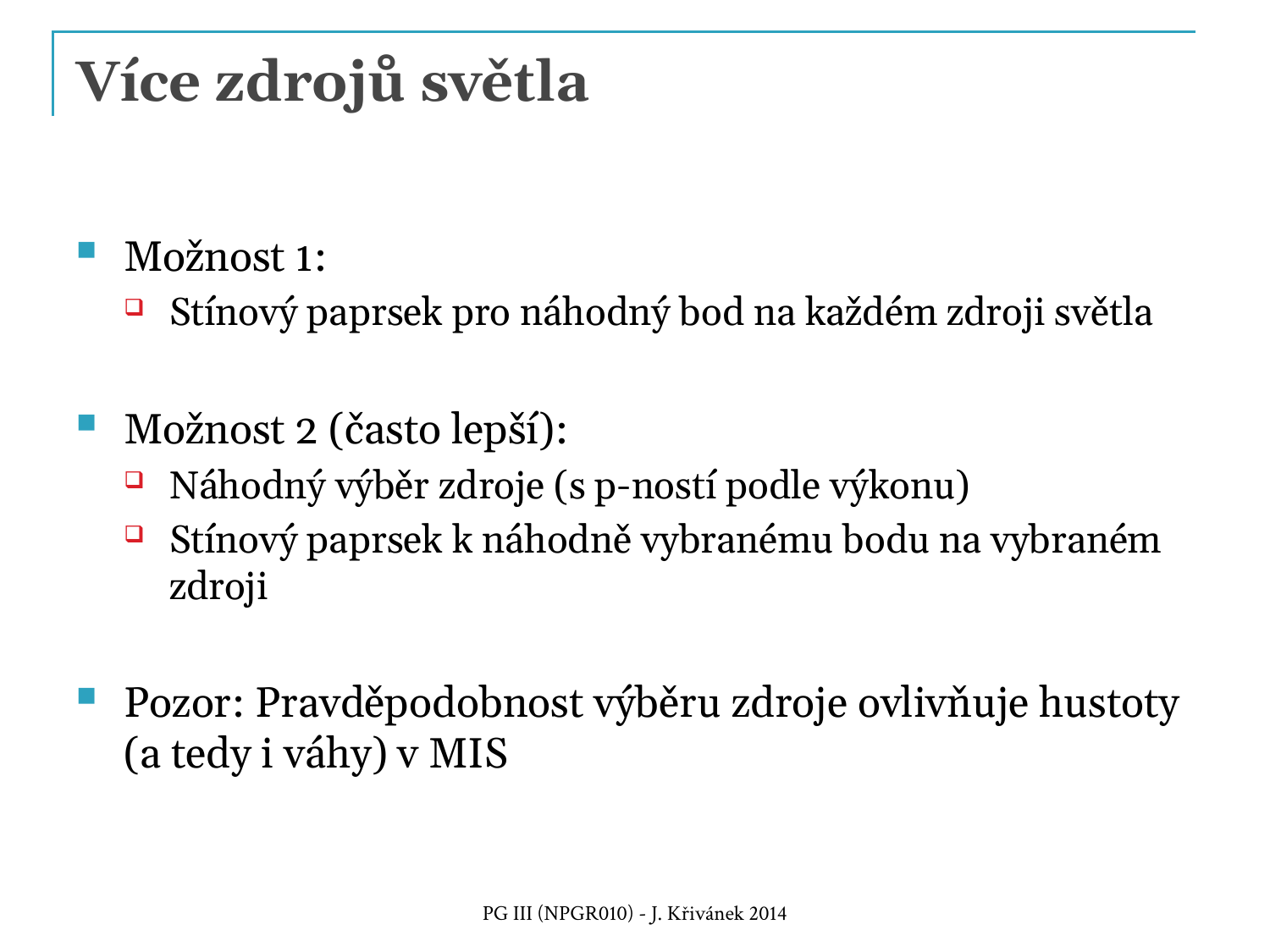

# Více zdrojů světla
Možnost 1:
Stínový paprsek pro náhodný bod na každém zdroji světla

Možnost 2 (často lepší):
Náhodný výběr zdroje (s p-ností podle výkonu)
Stínový paprsek k náhodně vybranému bodu na vybraném zdroji

Pozor: Pravděpodobnost výběru zdroje ovlivňuje hustoty (a tedy i váhy) v MIS

PG III (NPGR010) - J. Křivánek 2014